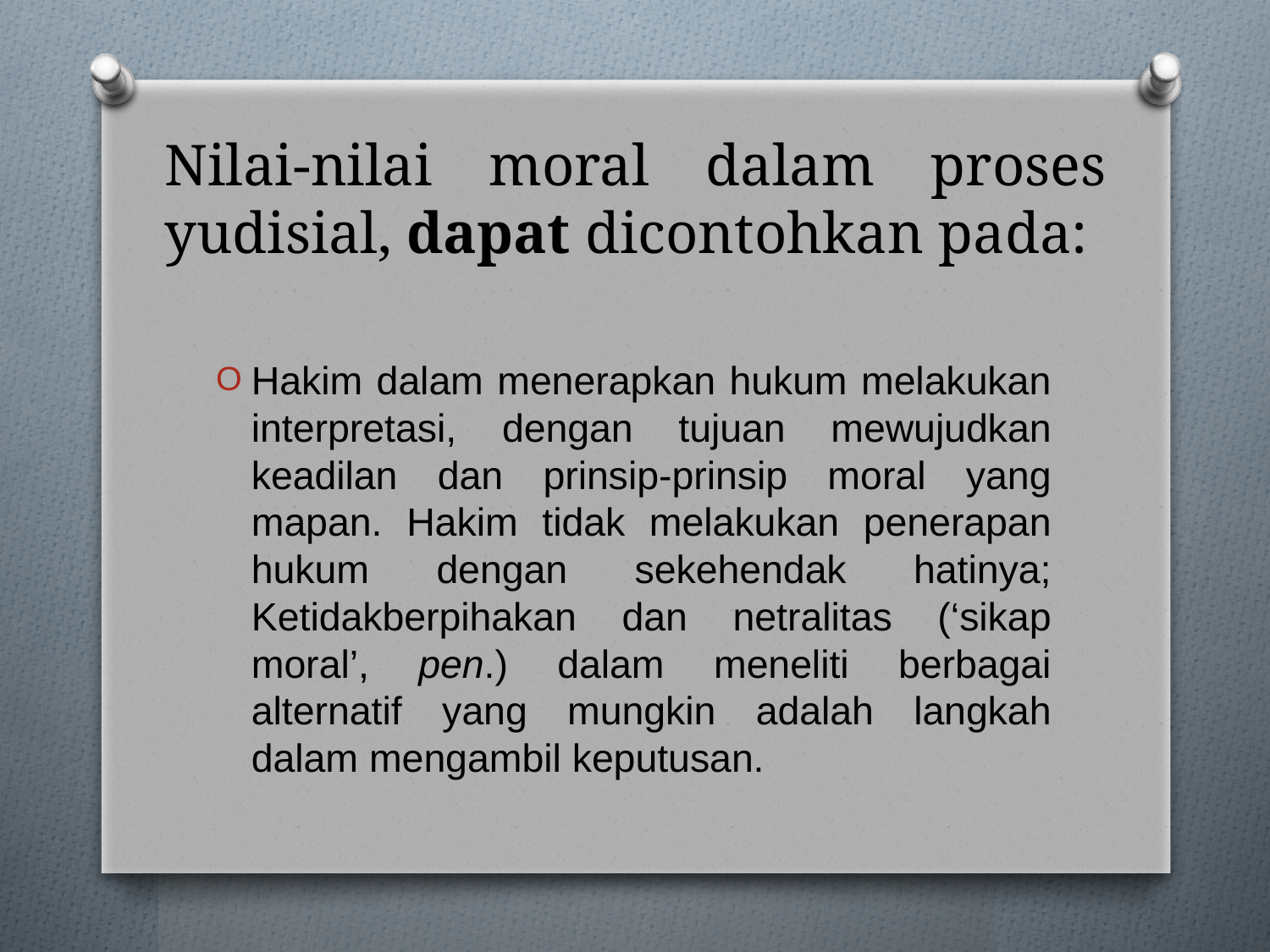

# Nilai-nilai moral dalam proses yudisial, dapat dicontohkan pada:

Hakim dalam menerapkan hukum melakukan interpretasi, dengan tujuan mewujudkan keadilan dan prinsip-prinsip moral yang mapan. Hakim tidak melakukan penerapan hukum dengan sekehendak hatinya; Ketidakberpihakan dan netralitas (‘sikap moral’, pen.) dalam meneliti berbagai alternatif yang mungkin adalah langkah dalam mengambil keputusan.